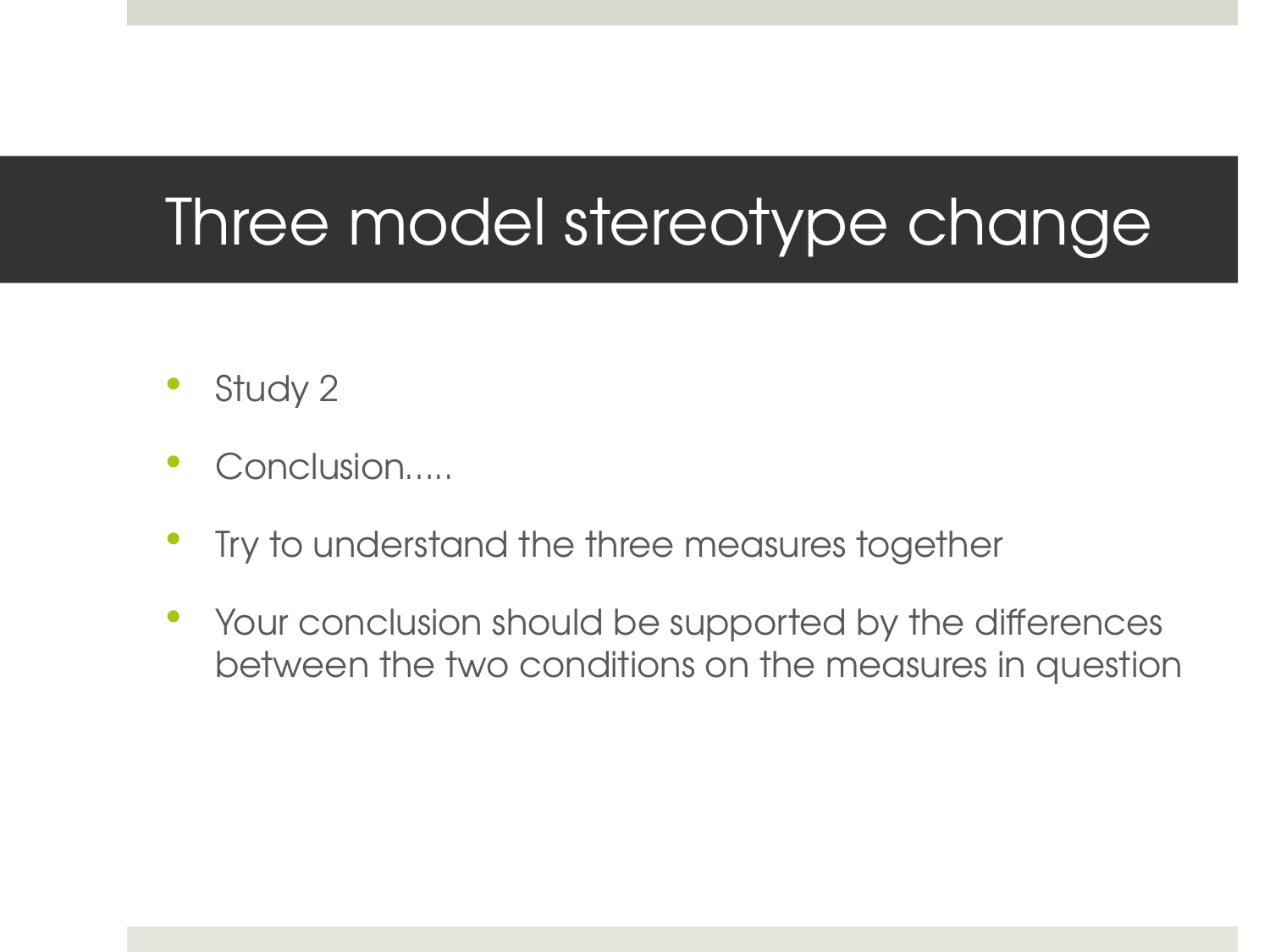

# Three model stereotype change
Study 2
Conclusion…..
Try to understand the three measures together
Your conclusion should be supported by the differences between the two conditions on the measures in question